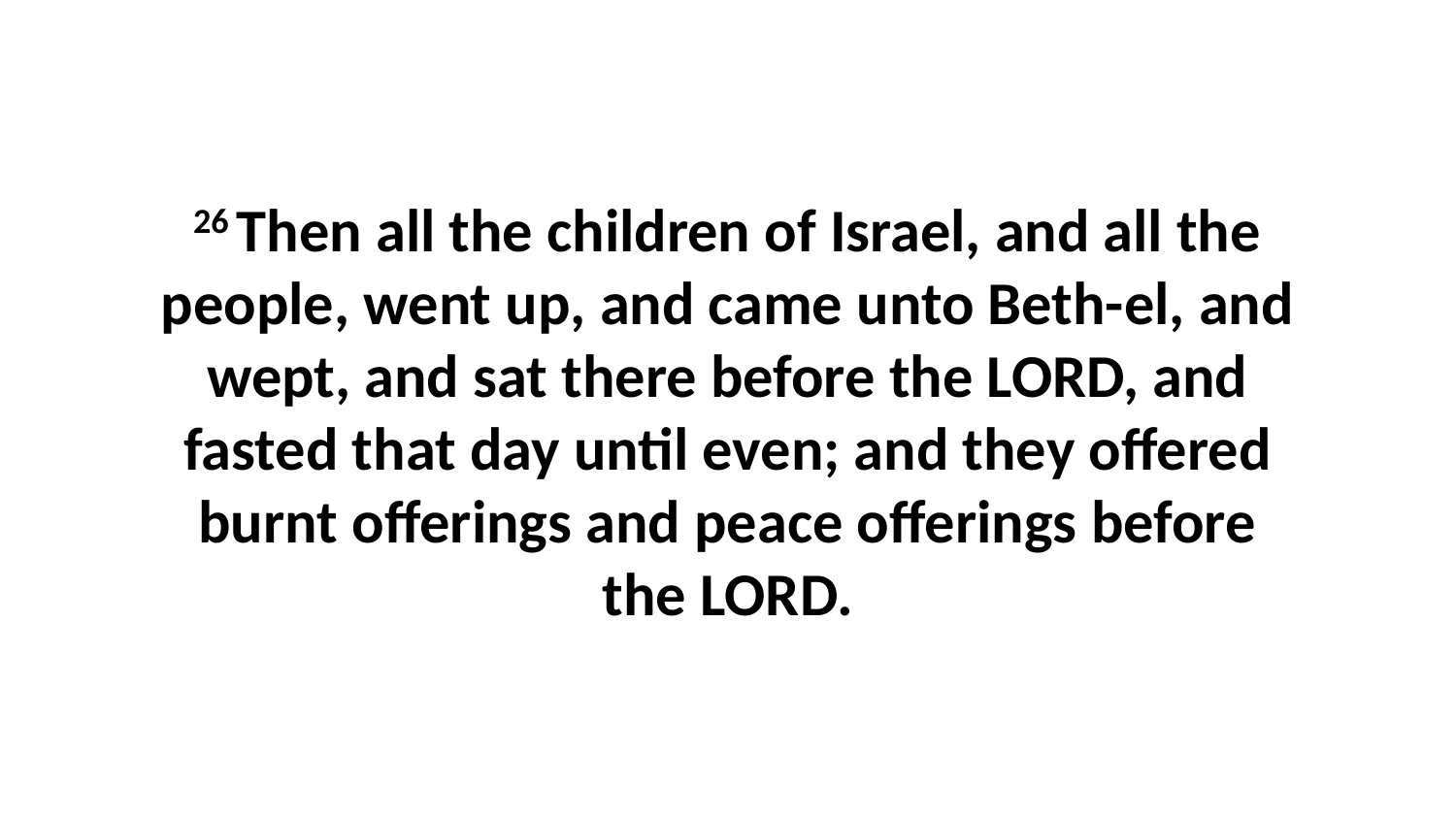

26 Then all the children of Israel, and all the people, went up, and came unto Beth-el, and wept, and sat there before the LORD, and fasted that day until even; and they offered burnt offerings and peace offerings before the LORD.